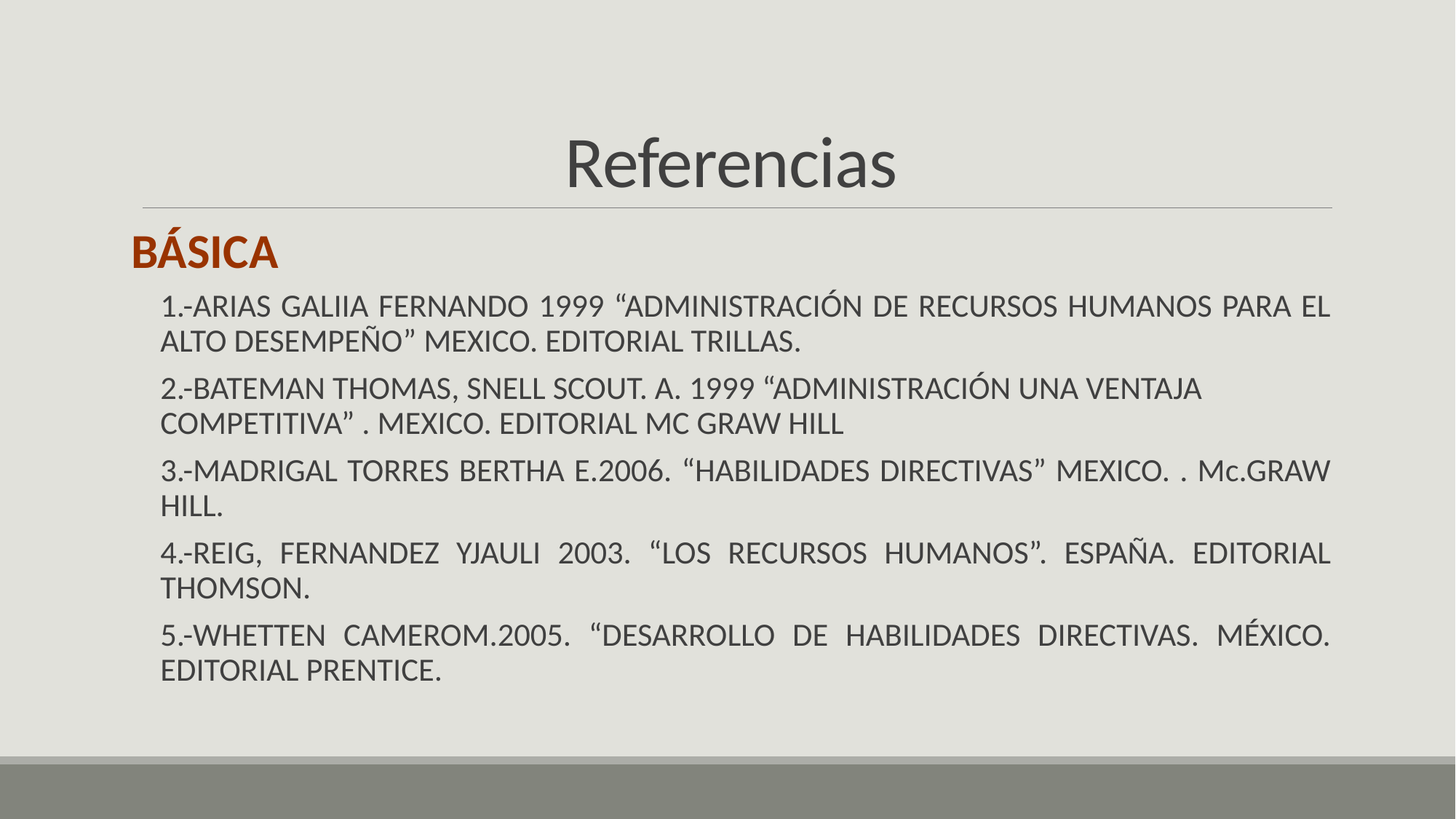

# Referencias
BÁSICA
1.-ARIAS GALIIA FERNANDO 1999 “ADMINISTRACIÓN DE RECURSOS HUMANOS PARA EL ALTO DESEMPEÑO” MEXICO. EDITORIAL TRILLAS.
2.-BATEMAN THOMAS, SNELL SCOUT. A. 1999 “ADMINISTRACIÓN UNA VENTAJA COMPETITIVA” . MEXICO. EDITORIAL MC GRAW HILL
3.-MADRIGAL TORRES BERTHA E.2006. “HABILIDADES DIRECTIVAS” MEXICO. . Mc.GRAW HILL.
4.-REIG, FERNANDEZ YJAULI 2003. “LOS RECURSOS HUMANOS”. ESPAÑA. EDITORIAL THOMSON.
5.-WHETTEN CAMEROM.2005. “DESARROLLO DE HABILIDADES DIRECTIVAS. MÉXICO. EDITORIAL PRENTICE.